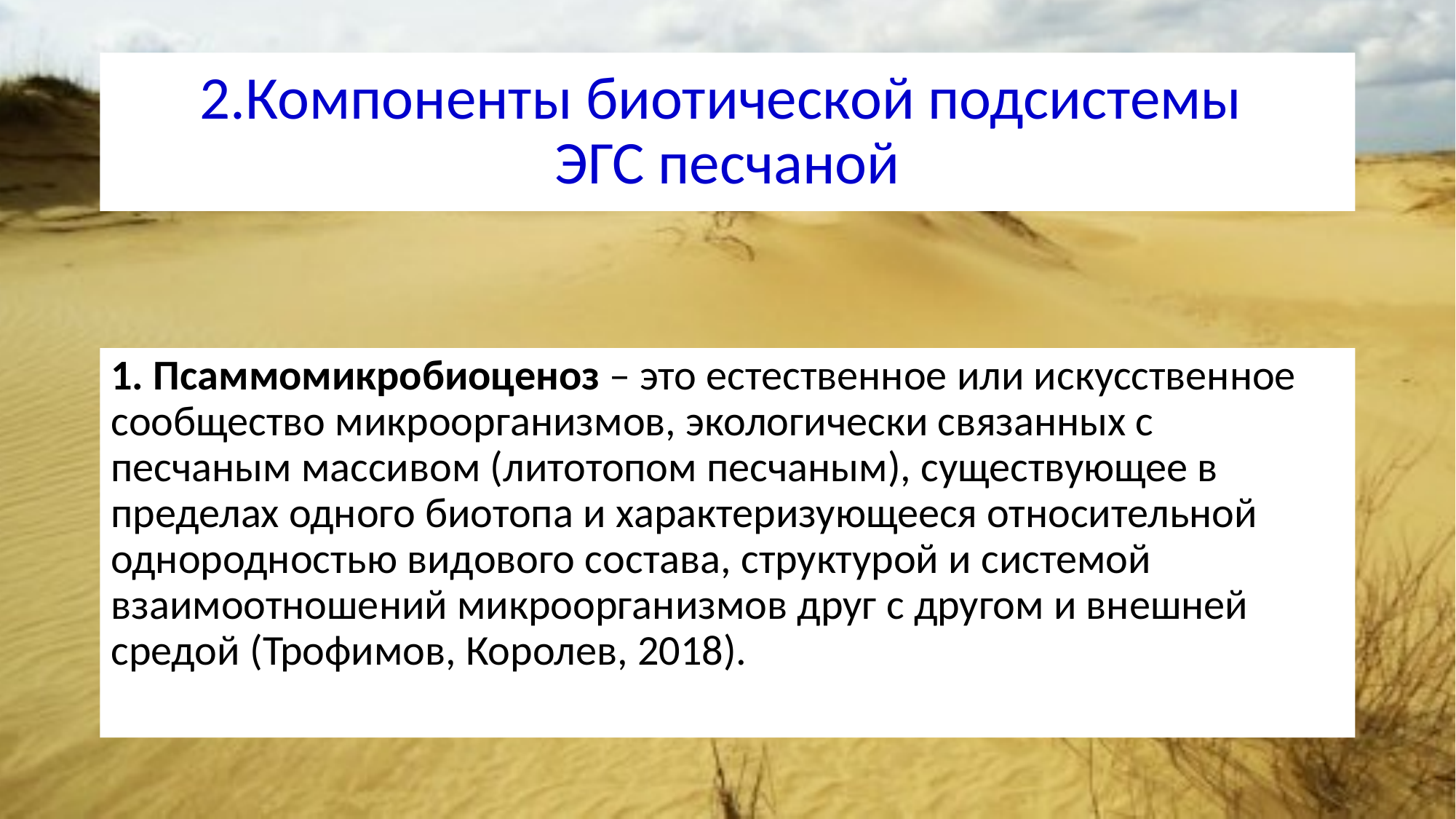

# 2.Компоненты биотической подсистемы ЭГС песчаной
1. Псаммомикробиоценоз – это естественное или искусственное сообщество микроорганизмов, экологически связанных с песчаным массивом (литотопом песчаным), существующее в пределах одного биотопа и характеризующееся относительной однородностью видового состава, структурой и системой взаимоотношений микроорганизмов друг с другом и внешней средой (Трофимов, Королев, 2018).